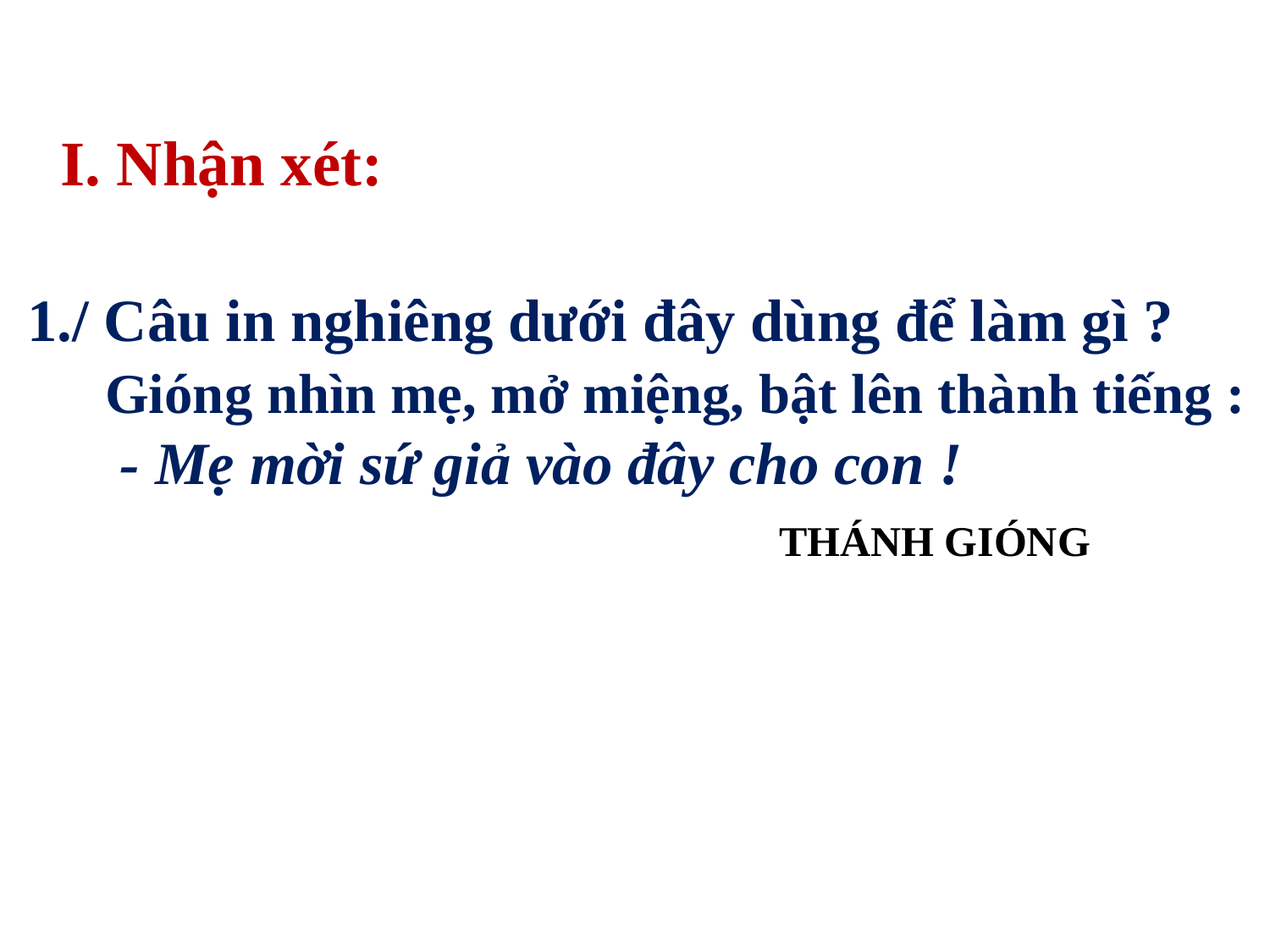

I. Nhận xét:
 1./ Câu in nghiêng dưới đây dùng để làm gì ?
	   Gióng nhìn mẹ, mở miệng, bật lên thành tiếng :
	    - Mẹ mời sứ giả vào đây cho con !
                                                   THÁNH GIÓNG